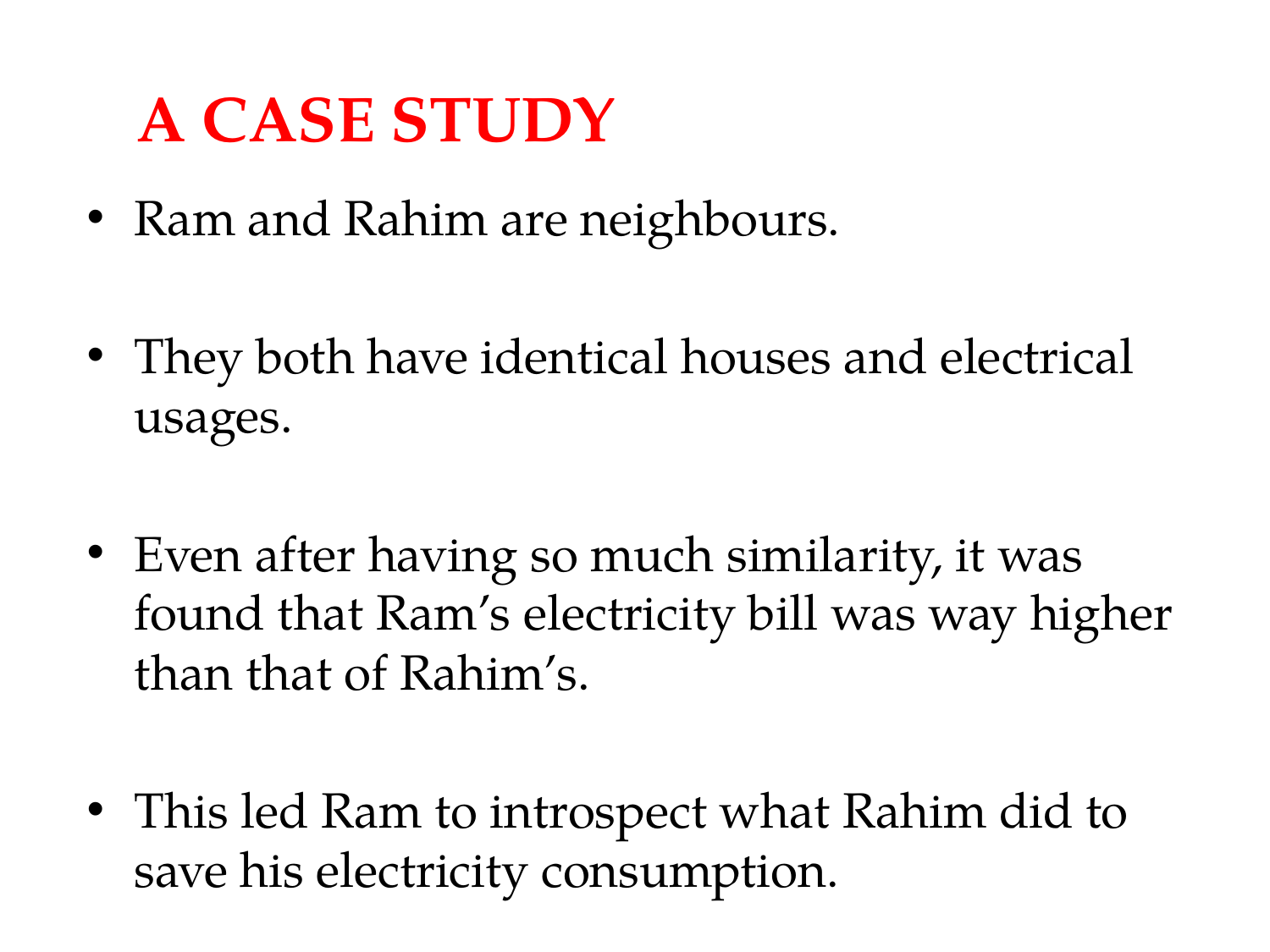

# A CASE STUDY
Ram and Rahim are neighbours.

They both have identical houses and electrical usages.

Even after having so much similarity, it was found that Ram’s electricity bill was way higher than that of Rahim’s.

This led Ram to introspect what Rahim did to save his electricity consumption.